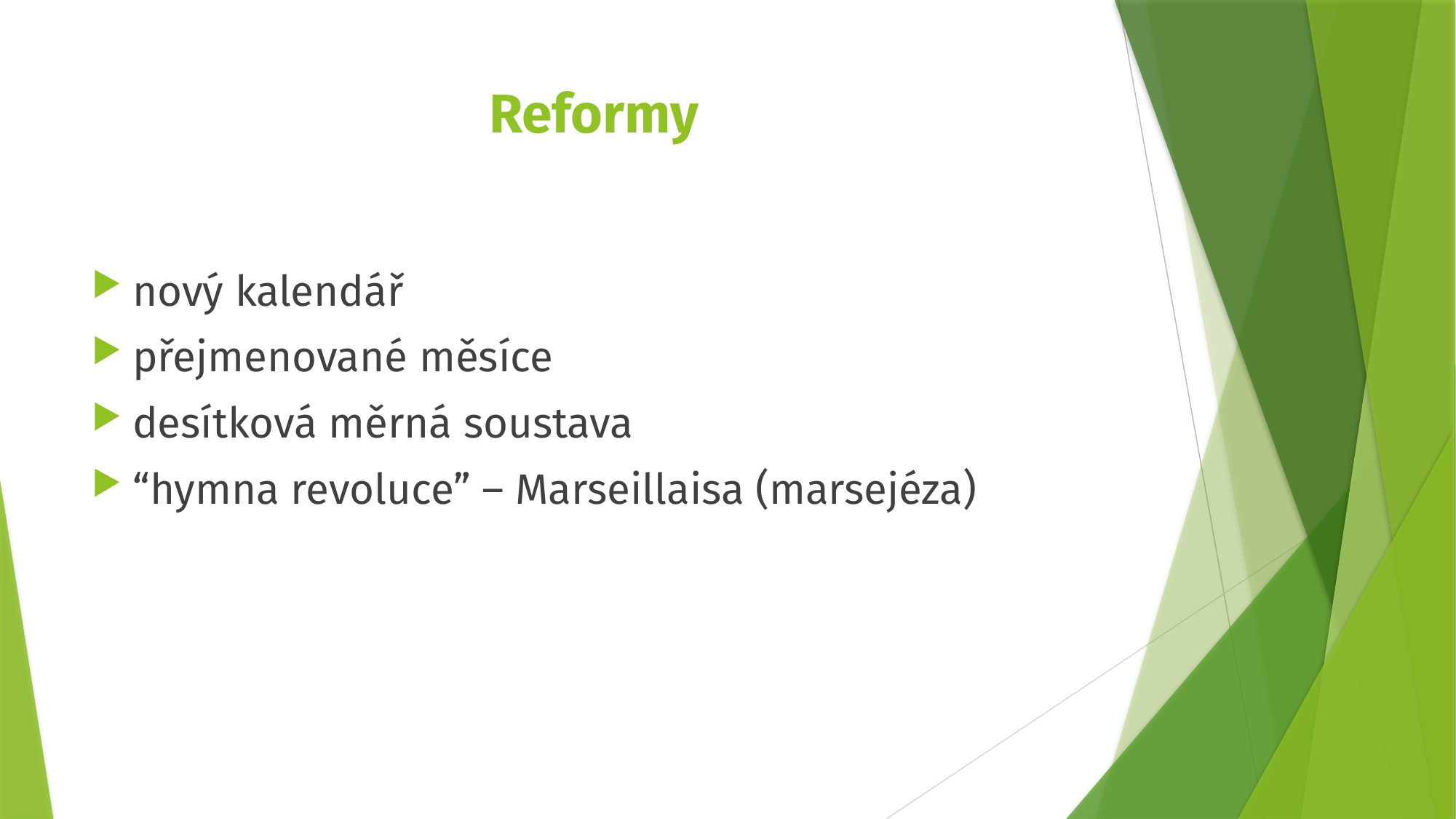

# Reformy
nový kalendář
přejmenované měsíce
desítková měrná soustava
“hymna revoluce” – Marseillaisa (marsejéza)